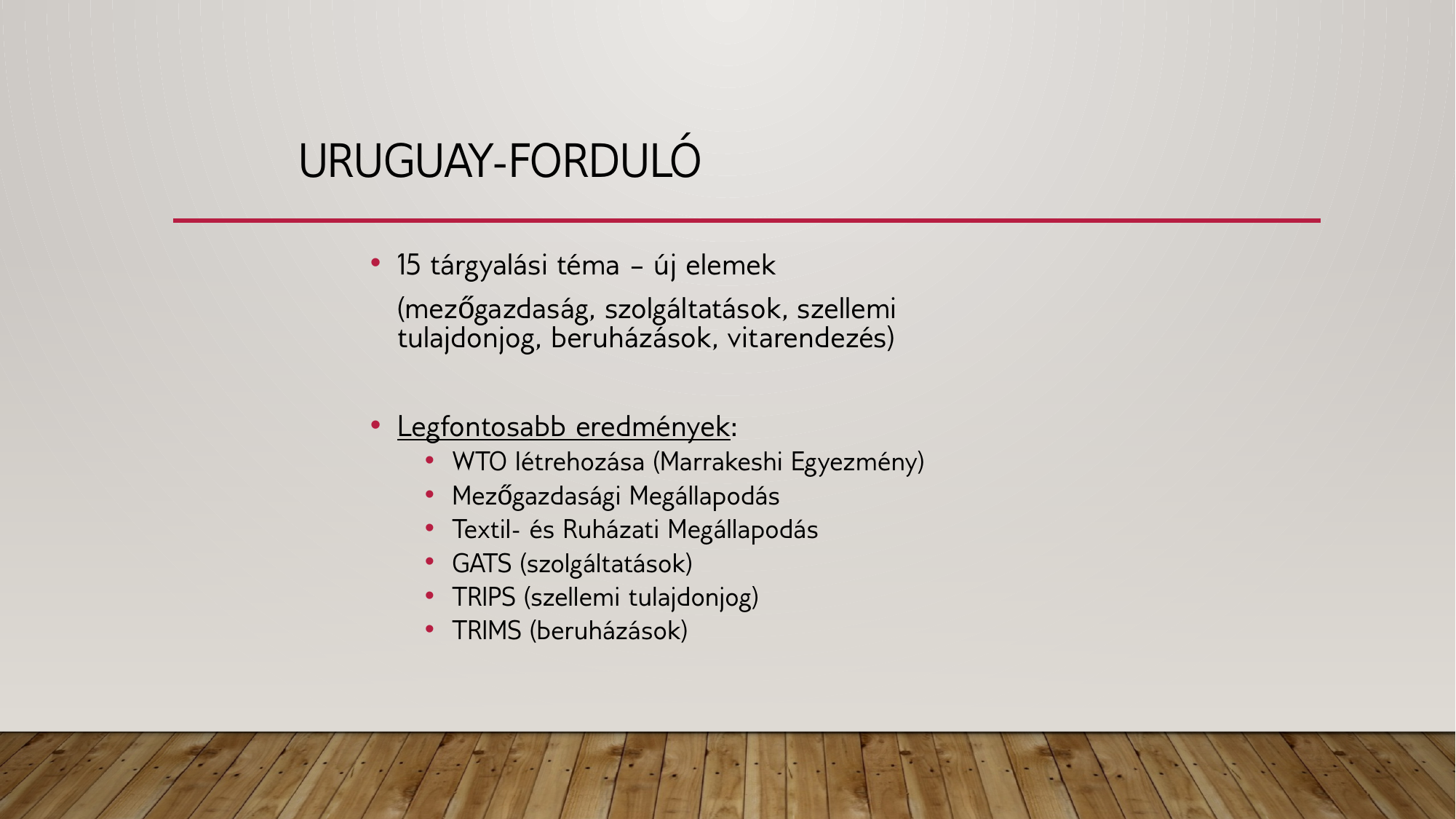

# Uruguay-forduló
15 tárgyalási téma – új elemek
   (mezőgazdaság, szolgáltatások, szellemi tulajdonjog, beruházások, vitarendezés)

Legfontosabb eredmények:
WTO létrehozása (Marrakeshi Egyezmény)
Mezőgazdasági Megállapodás
Textil- és Ruházati Megállapodás
GATS (szolgáltatások)
TRIPS (szellemi tulajdonjog)
TRIMS (beruházások)